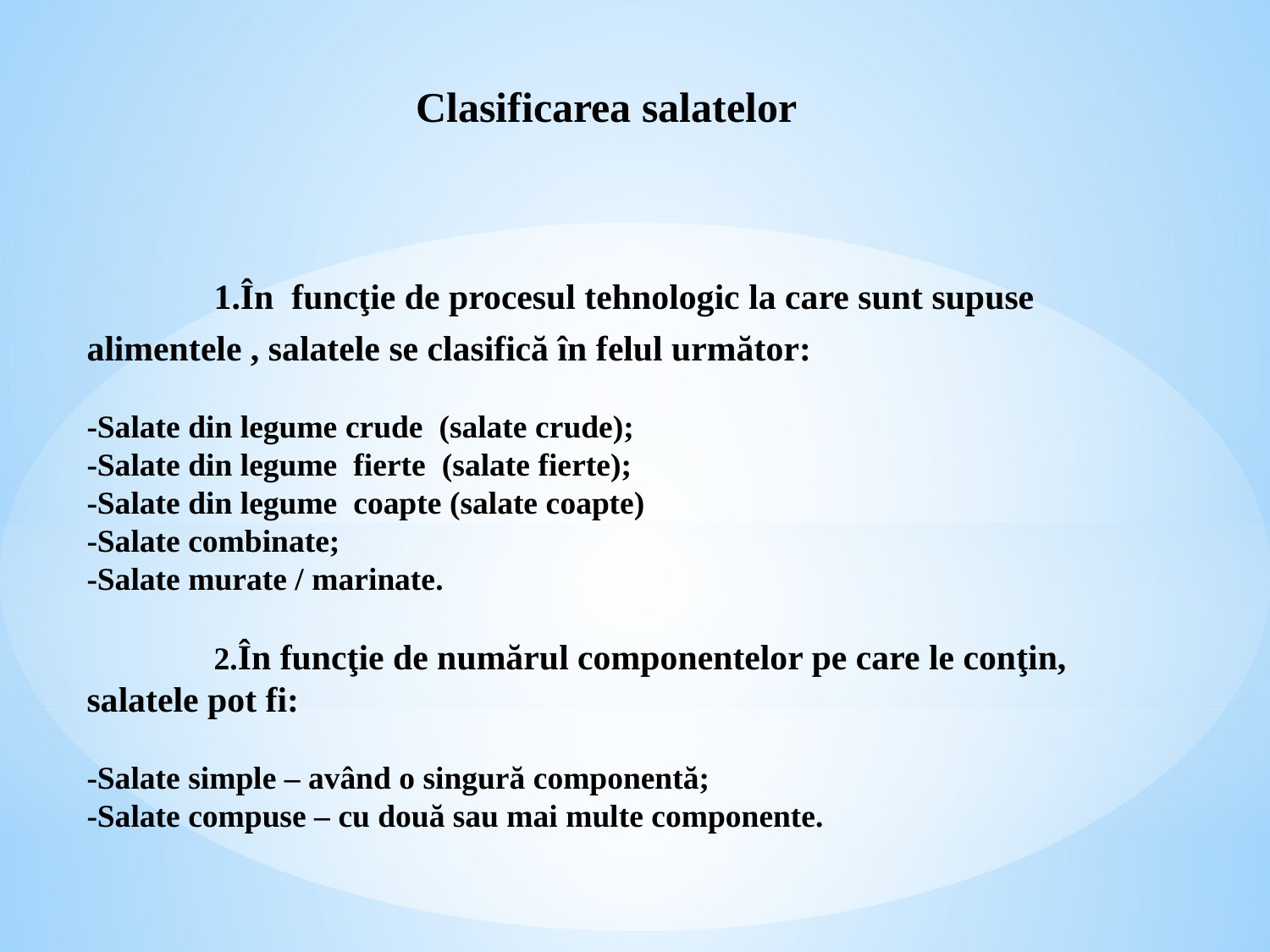

# Clasificarea salatelor 1.În  funcţie de procesul tehnologic la care sunt supuse alimentele , salatele se clasifică în felul următor: -Salate din legume crude  (salate crude); -Salate din legume  fierte  (salate fierte); -Salate din legume  coapte (salate coapte) -Salate combinate; -Salate murate / marinate. 2.În funcţie de numărul componentelor pe care le conţin, salatele pot fi: -Salate simple – având o singură componentă; -Salate compuse – cu două sau mai multe componente.